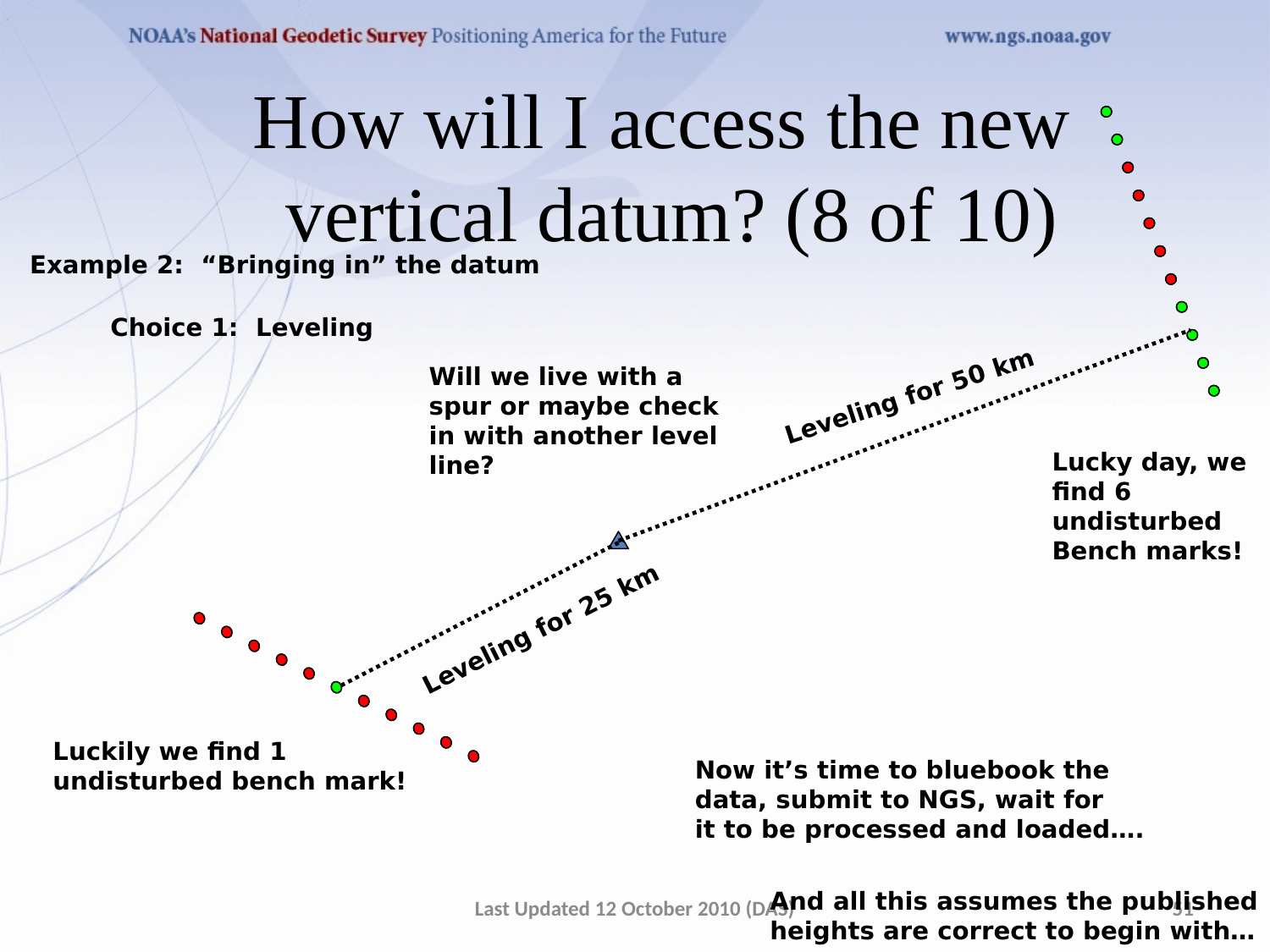

How will I access the new
vertical datum? (8 of 10)

Example 2:  “Bringing in” the datum

Choice 1:  Leveling

Will we live with a
spur or maybe check
in with another level
line?

Leveling for 50 km

Lucky day, we
find 6
undisturbed
Bench marks!

Leveling for 25 km

Luckily we find 1
undisturbed bench mark!

Now it’s time to bluebook the
data, submit to NGS, wait for
it to be processed and loaded….

And all this assumes the published
heights are correct to begin with…
Last Updated 12 October 2010 (DAS)
51